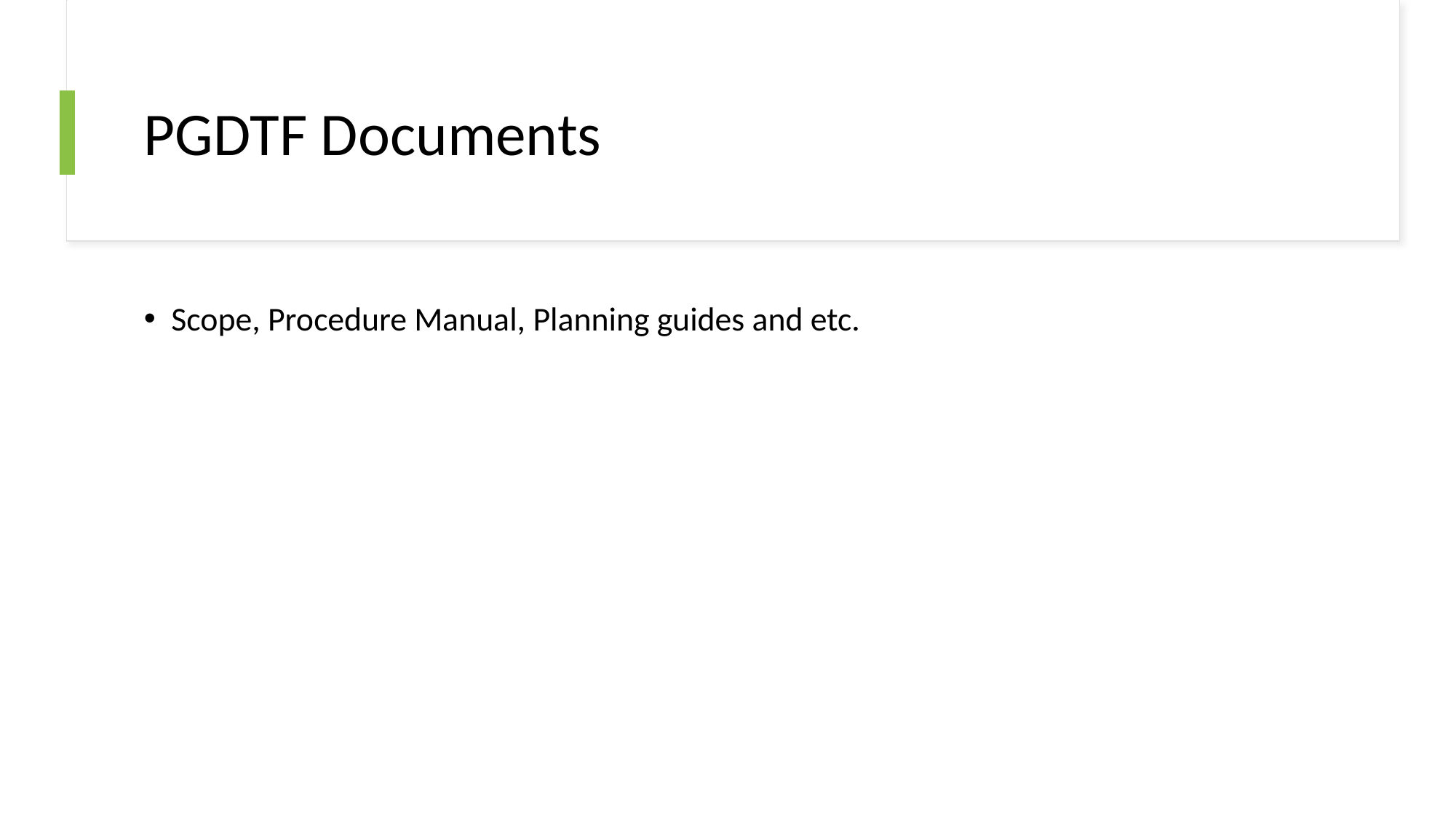

# PGDTF Documents

Scope, Procedure Manual, Planning guides and etc.